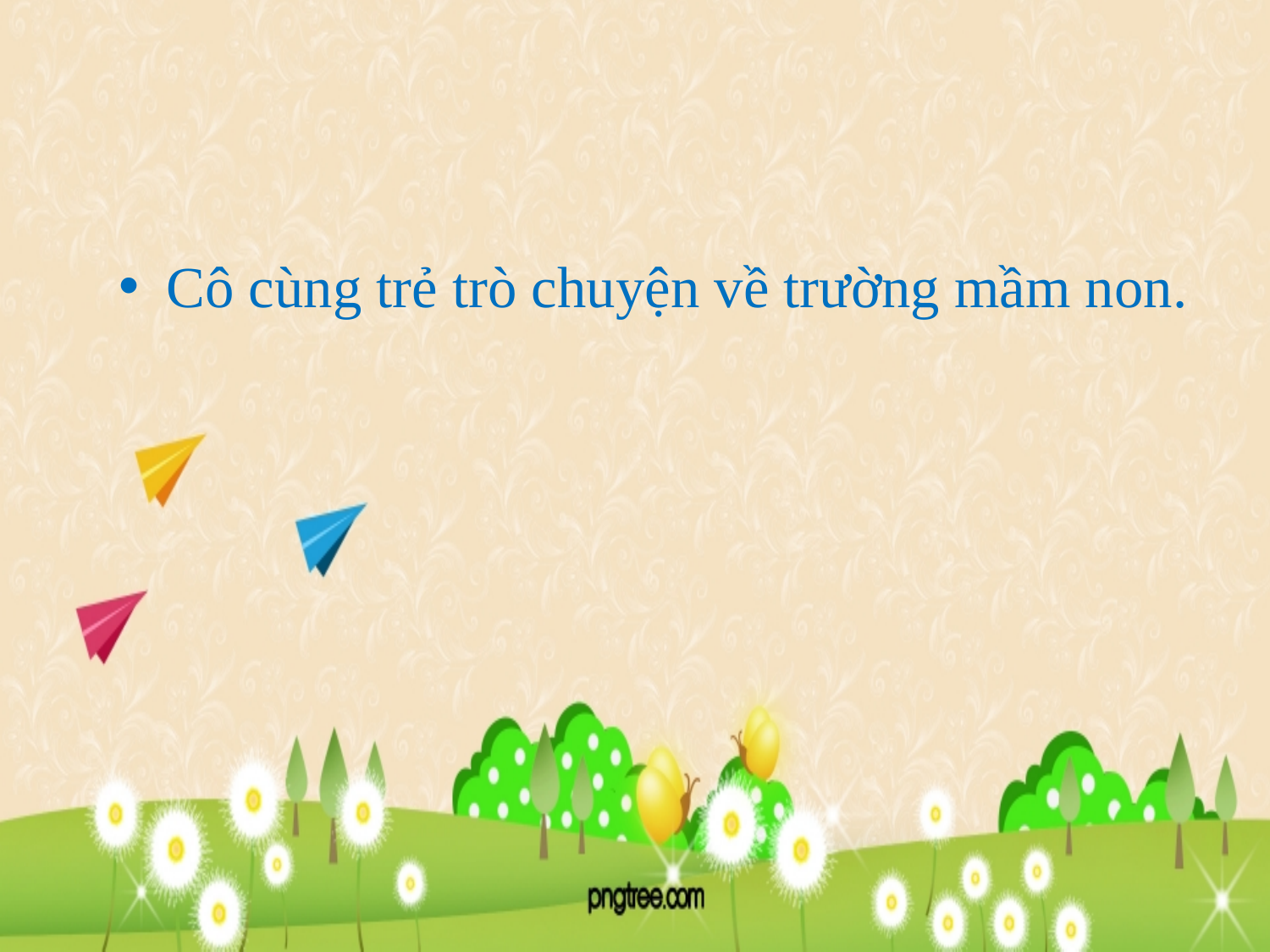

Cô cùng trẻ trò chuyện về trường mầm non.